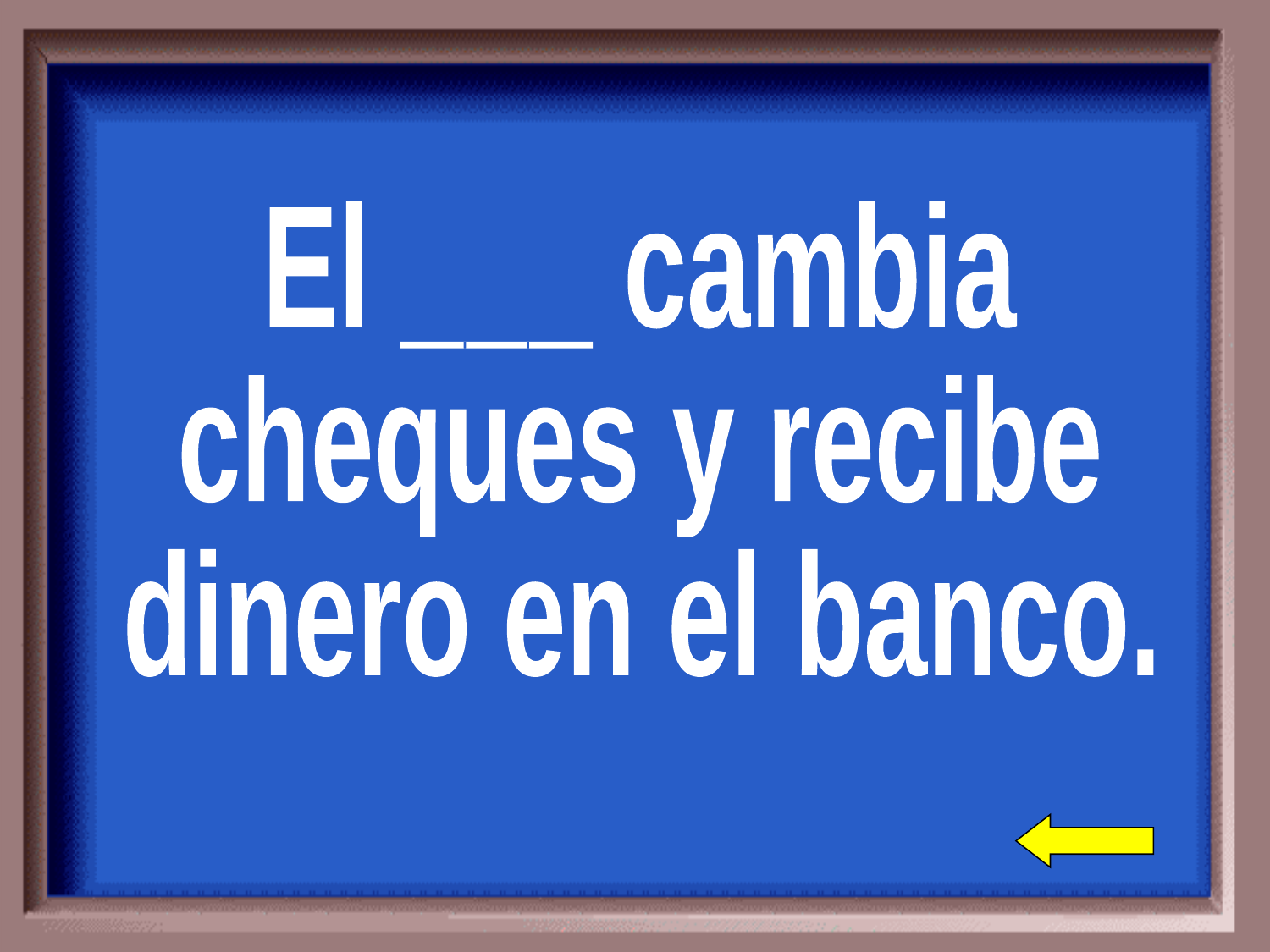

El ___ cambia
cheques y recibe
dinero en el banco.